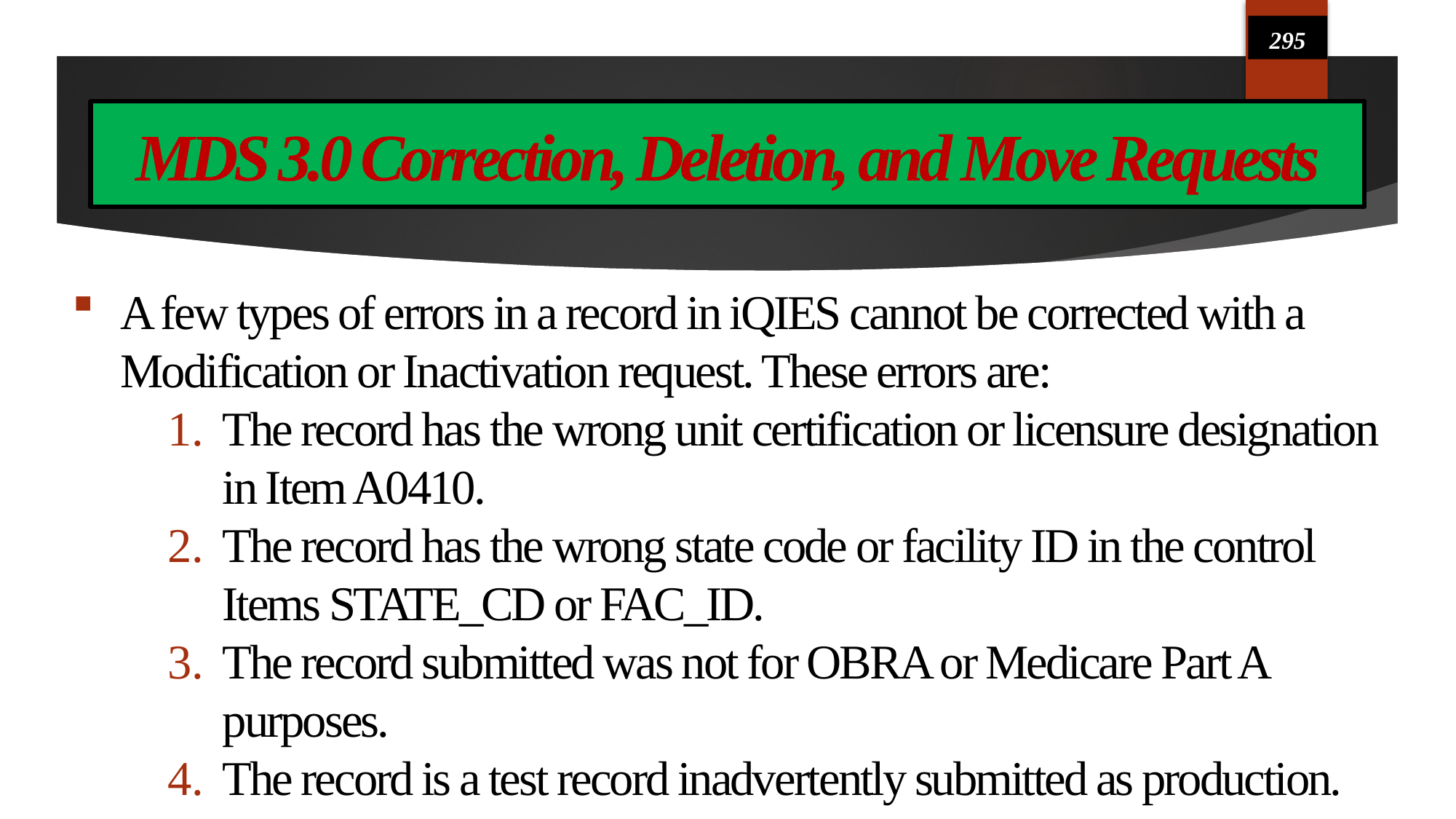

295
# MDS 3.0 Correction, Deletion, and Move Requests
A few types of errors in a record in iQIES cannot be corrected with a Modification or Inactivation request. These errors are:
The record has the wrong unit certification or licensure designation in Item A0410.
The record has the wrong state code or facility ID in the control Items STATE_CD or FAC_ID.
The record submitted was not for OBRA or Medicare Part A purposes.
The record is a test record inadvertently submitted as production.